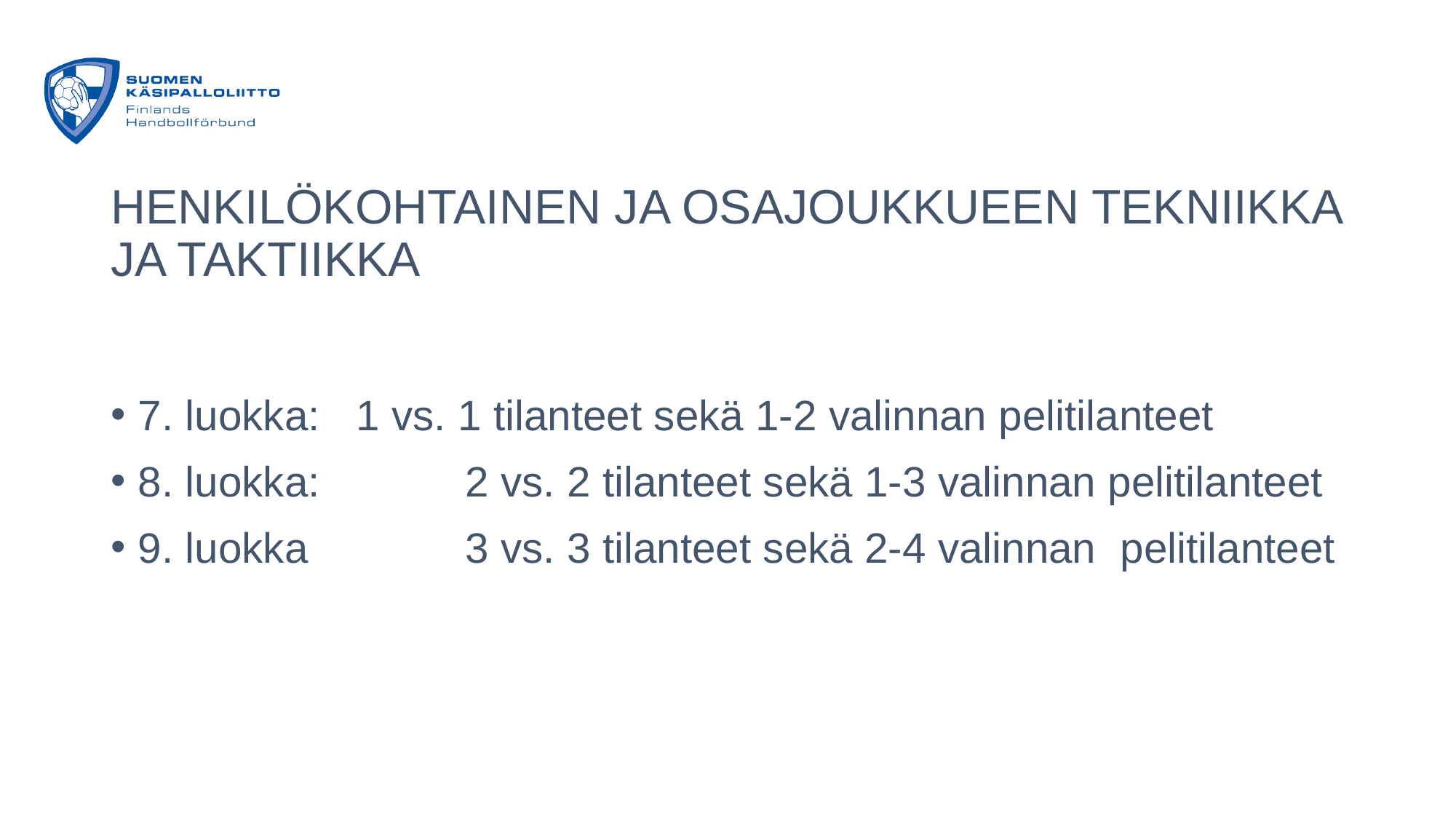

# HENKILÖKOHTAINEN JA OSAJOUKKUEEN TEKNIIKKA JA TAKTIIKKA

7. luokka: 	1 vs. 1 tilanteet sekä 1-2 valinnan pelitilanteet
8. luokka:		2 vs. 2 tilanteet sekä 1-3 valinnan pelitilanteet
9. luokka		3 vs. 3 tilanteet sekä 2-4 valinnan	pelitilanteet